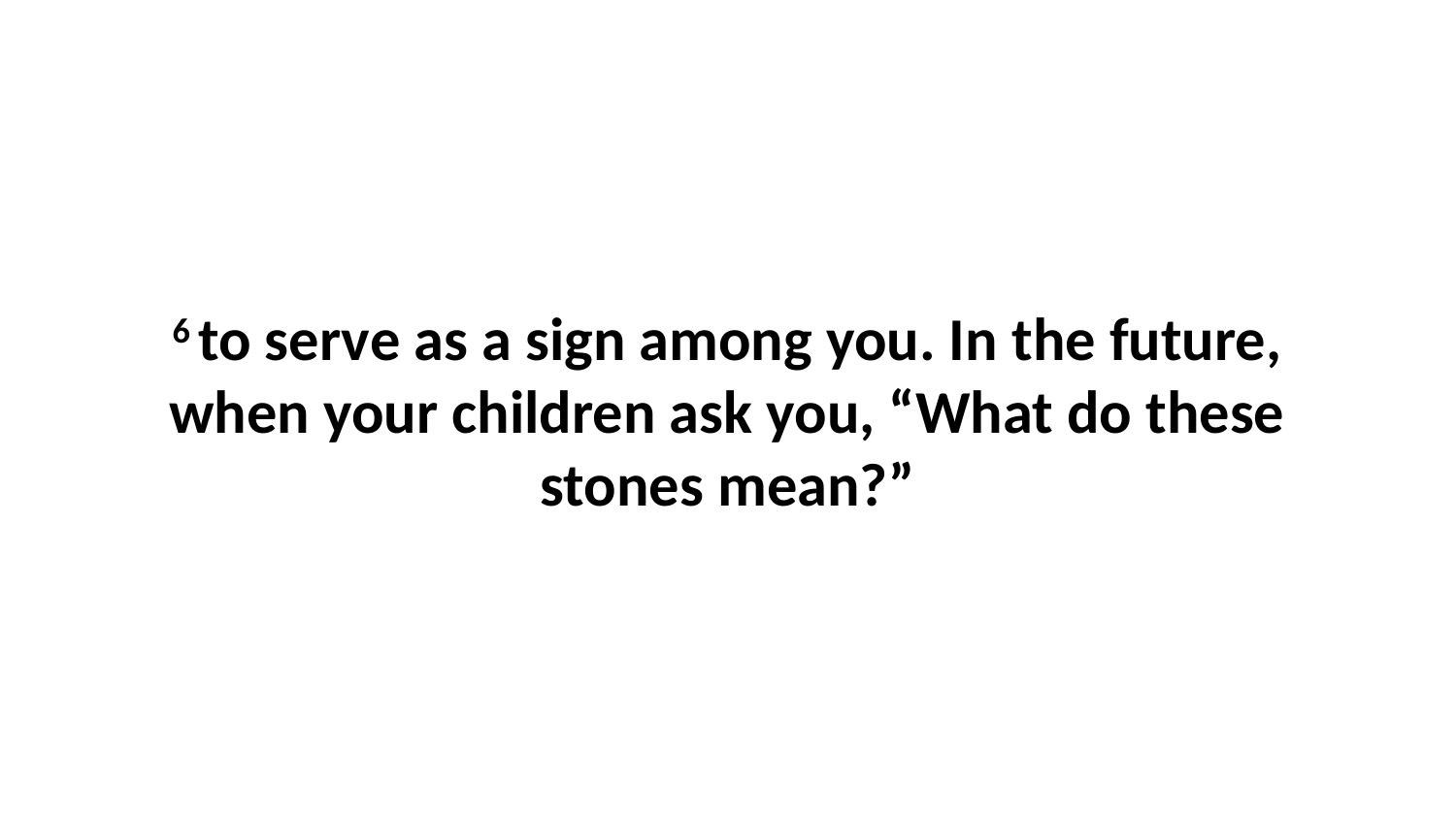

6 to serve as a sign among you. In the future, when your children ask you, “What do these stones mean?”